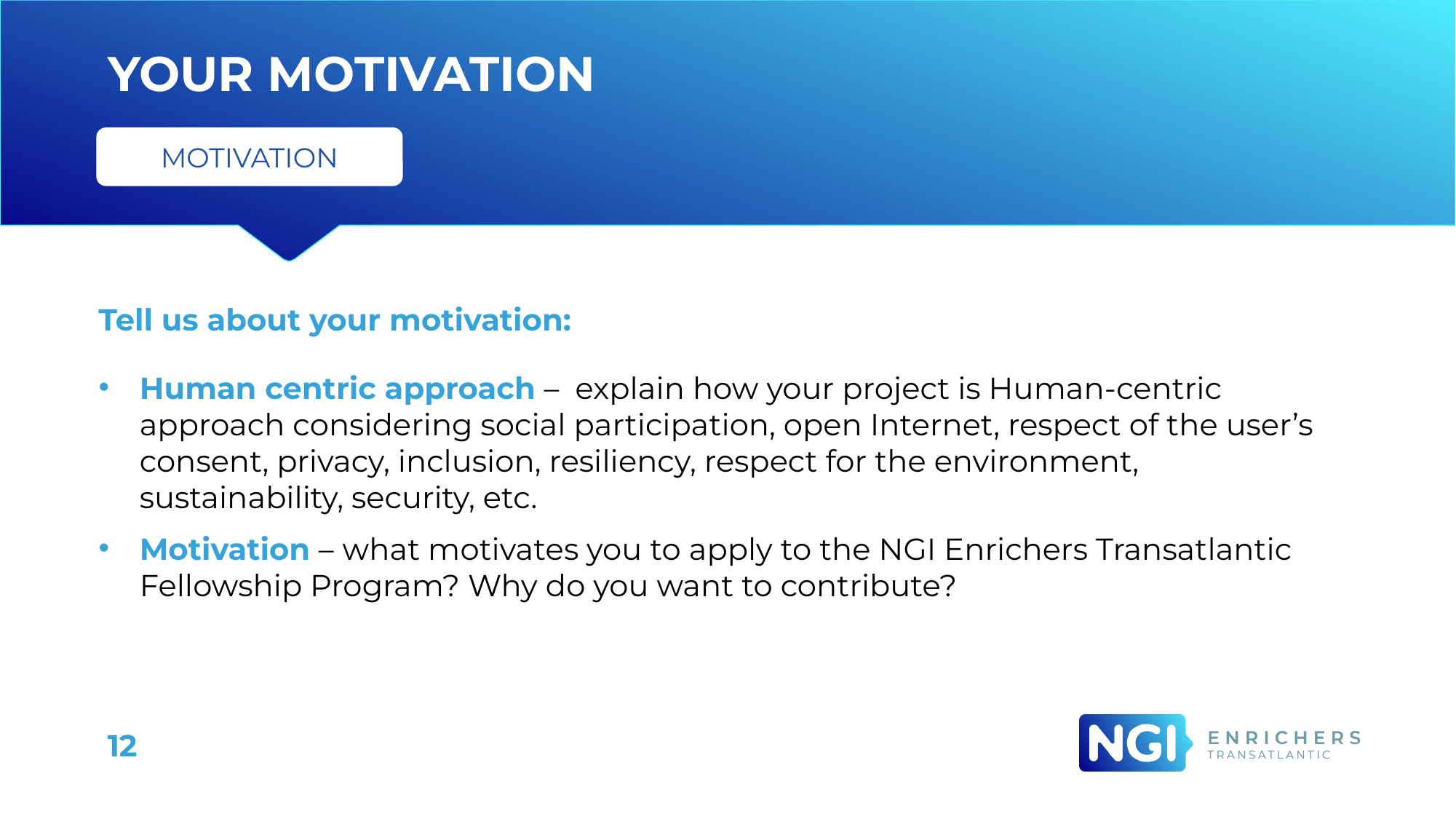

# Your motivation
MOTIVATION
Tell us about your motivation:
Human centric approach –  explain how your project is Human-centric approach considering social participation, open Internet, respect of the user’s consent, privacy, inclusion, resiliency, respect for the environment, sustainability, security, etc.
Motivation – what motivates you to apply to the NGI Enrichers Transatlantic Fellowship Program? Why do you want to contribute?
12